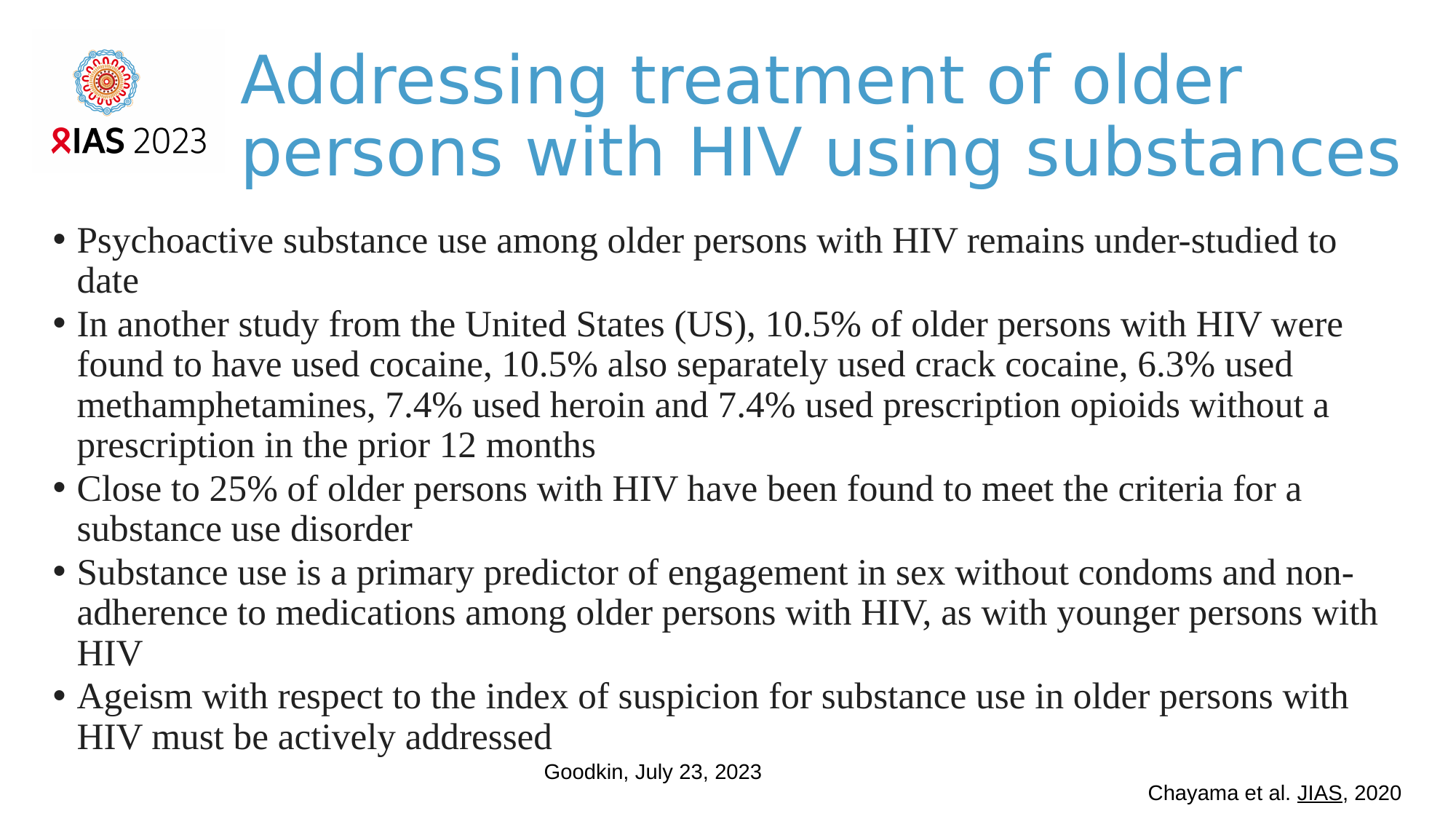

# Addressing treatment of older persons with HIV using substances
Psychoactive substance use among older persons with HIV remains under-studied to date
In another study from the United States (US), 10.5% of older persons with HIV were found to have used cocaine, 10.5% also separately used crack cocaine, 6.3% used methamphetamines, 7.4% used heroin and 7.4% used prescription opioids without a prescription in the prior 12 months
Close to 25% of older persons with HIV have been found to meet the criteria for a substance use disorder
Substance use is a primary predictor of engagement in sex without condoms and non‐adherence to medications among older persons with HIV, as with younger persons with HIV
Ageism with respect to the index of suspicion for substance use in older persons with HIV must be actively addressed

Goodkin, July 23, 2023
Chayama et al. JIAS, 2020